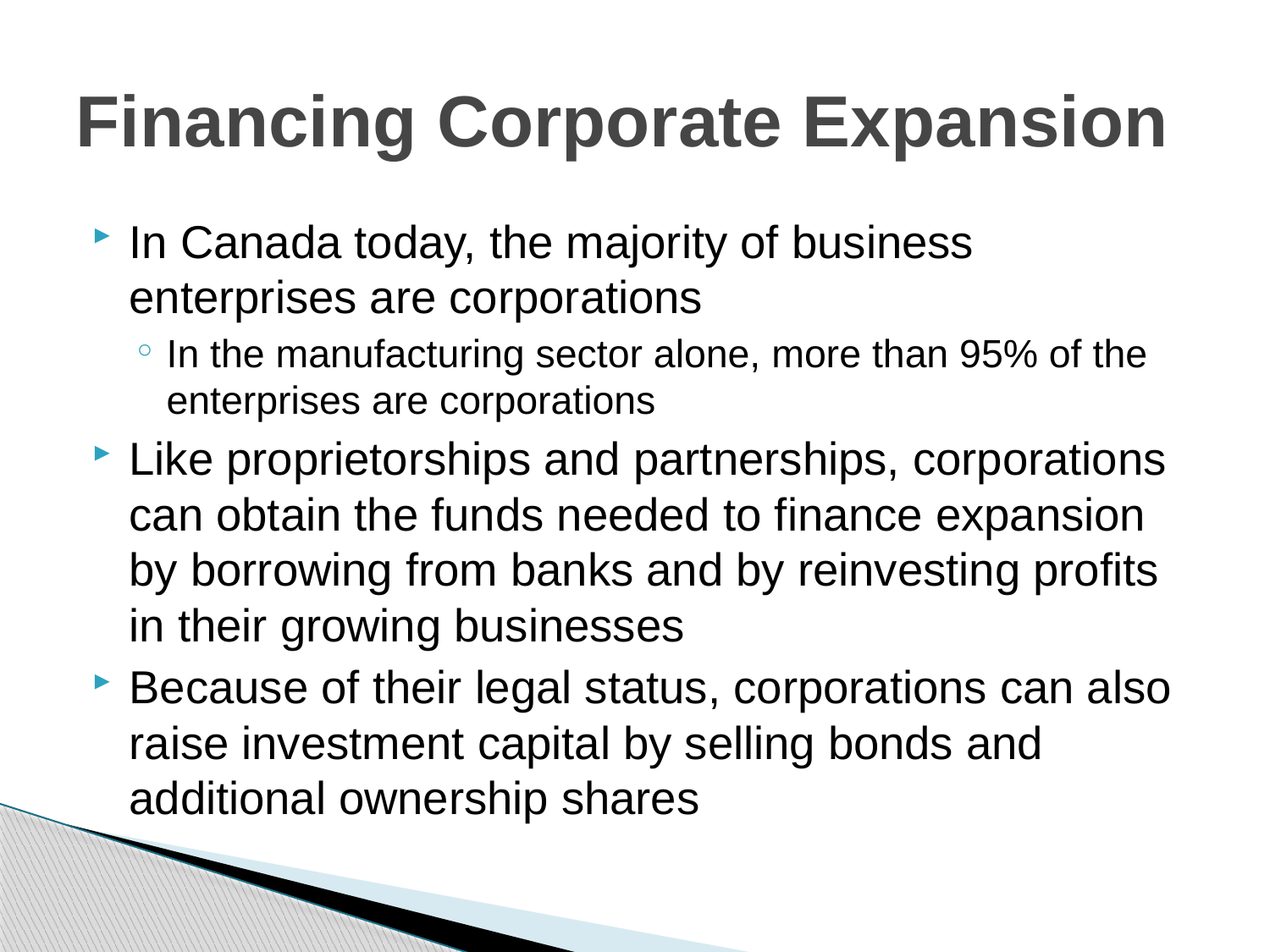

# Financing Corporate Expansion
In Canada today, the majority of business enterprises are corporations
In the manufacturing sector alone, more than 95% of the enterprises are corporations
Like proprietorships and partnerships, corporations can obtain the funds needed to finance expansion by borrowing from banks and by reinvesting profits in their growing businesses
Because of their legal status, corporations can also raise investment capital by selling bonds and additional ownership shares